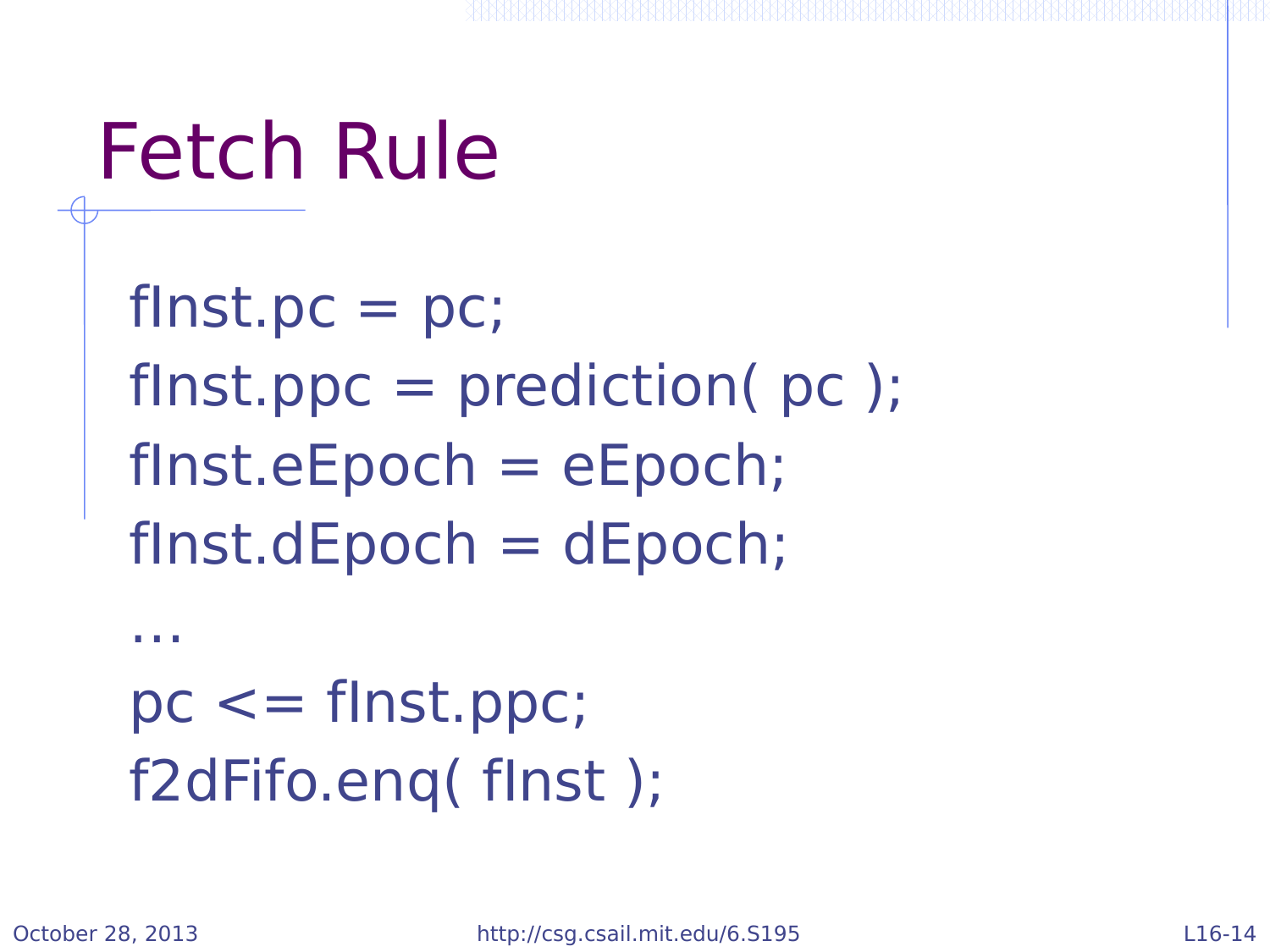

# Fetch Rule
fInst.pc = pc;
fInst.ppc = prediction( pc );
fInst.eEpoch = eEpoch;
fInst.dEpoch = dEpoch;
…
pc <= fInst.ppc;
f2dFifo.enq( fInst );

October 28, 2013
http://csg.csail.mit.edu/6.S195
L16-14